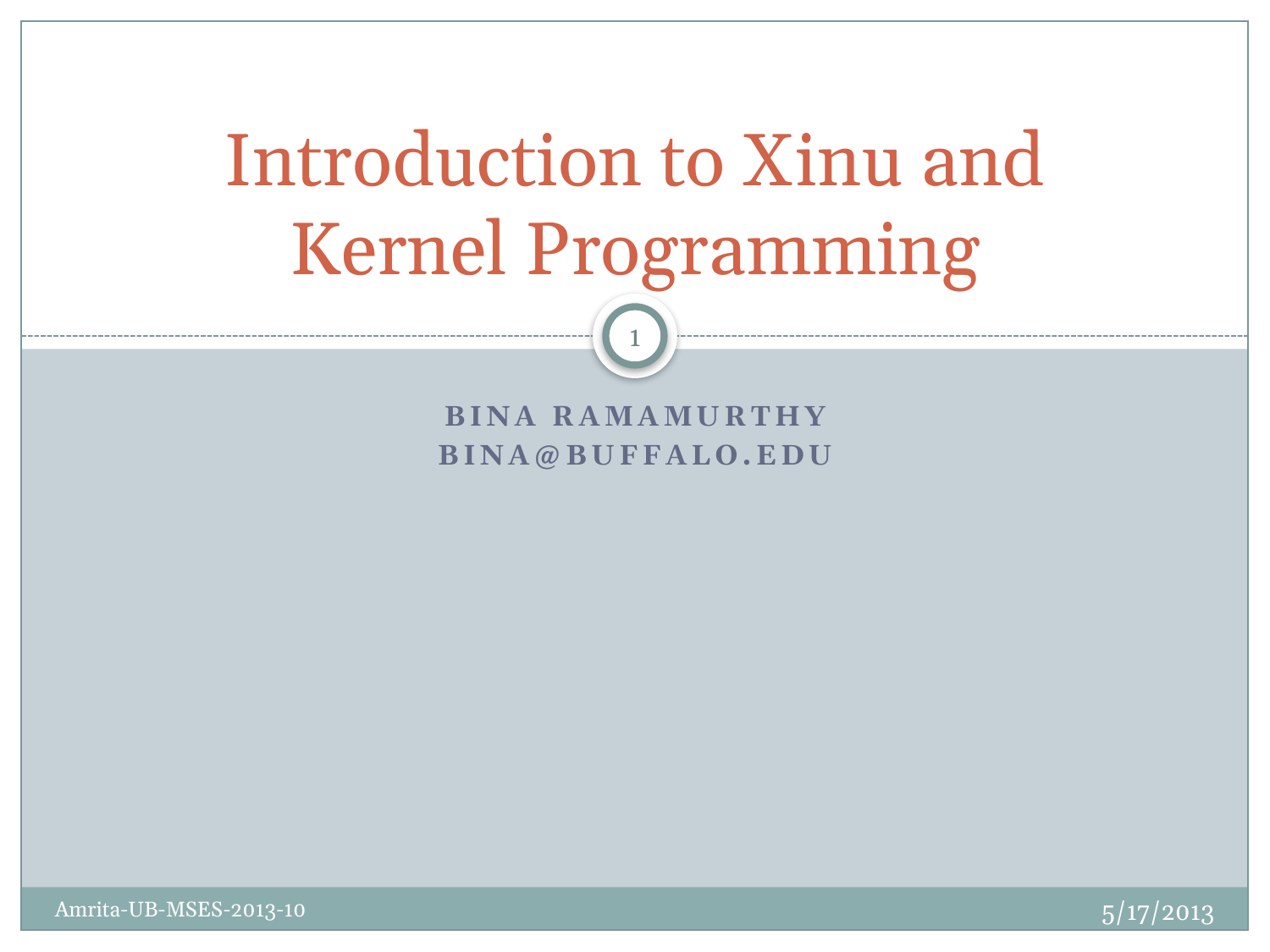

# Introduction to Xinu and Kernel Programming
1
Bina Ramamurthy
bina@buffalo.edu
5/17/2013
Amrita-UB-MSES-2013-10